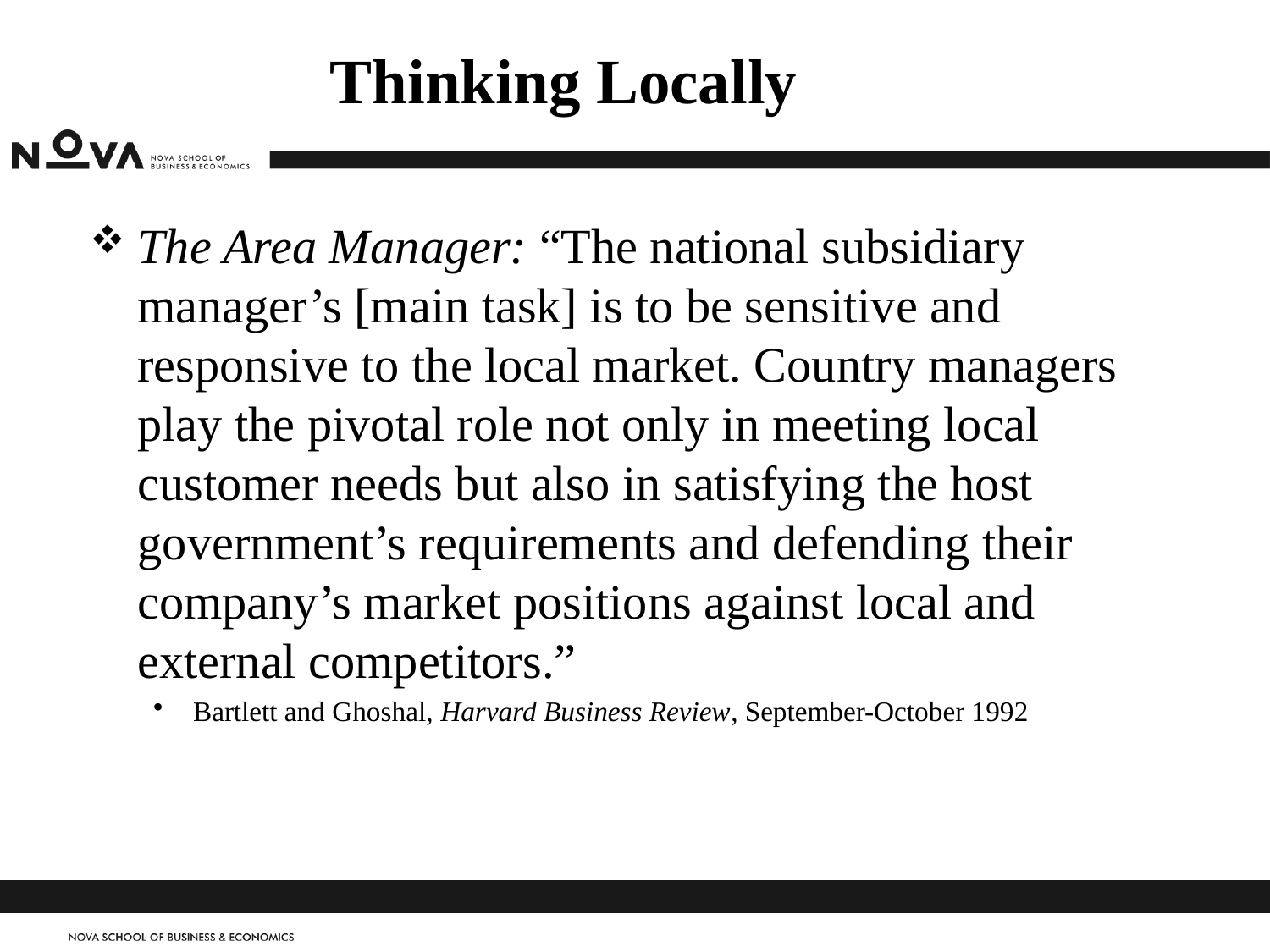

# Thinking Locally
The Area Manager: “The national subsidiary manager’s [main task] is to be sensitive and responsive to the local market. Country managers play the pivotal role not only in meeting local customer needs but also in satisfying the host government’s requirements and defending their company’s market positions against local and external competitors.”
Bartlett and Ghoshal, Harvard Business Review, September-October 1992